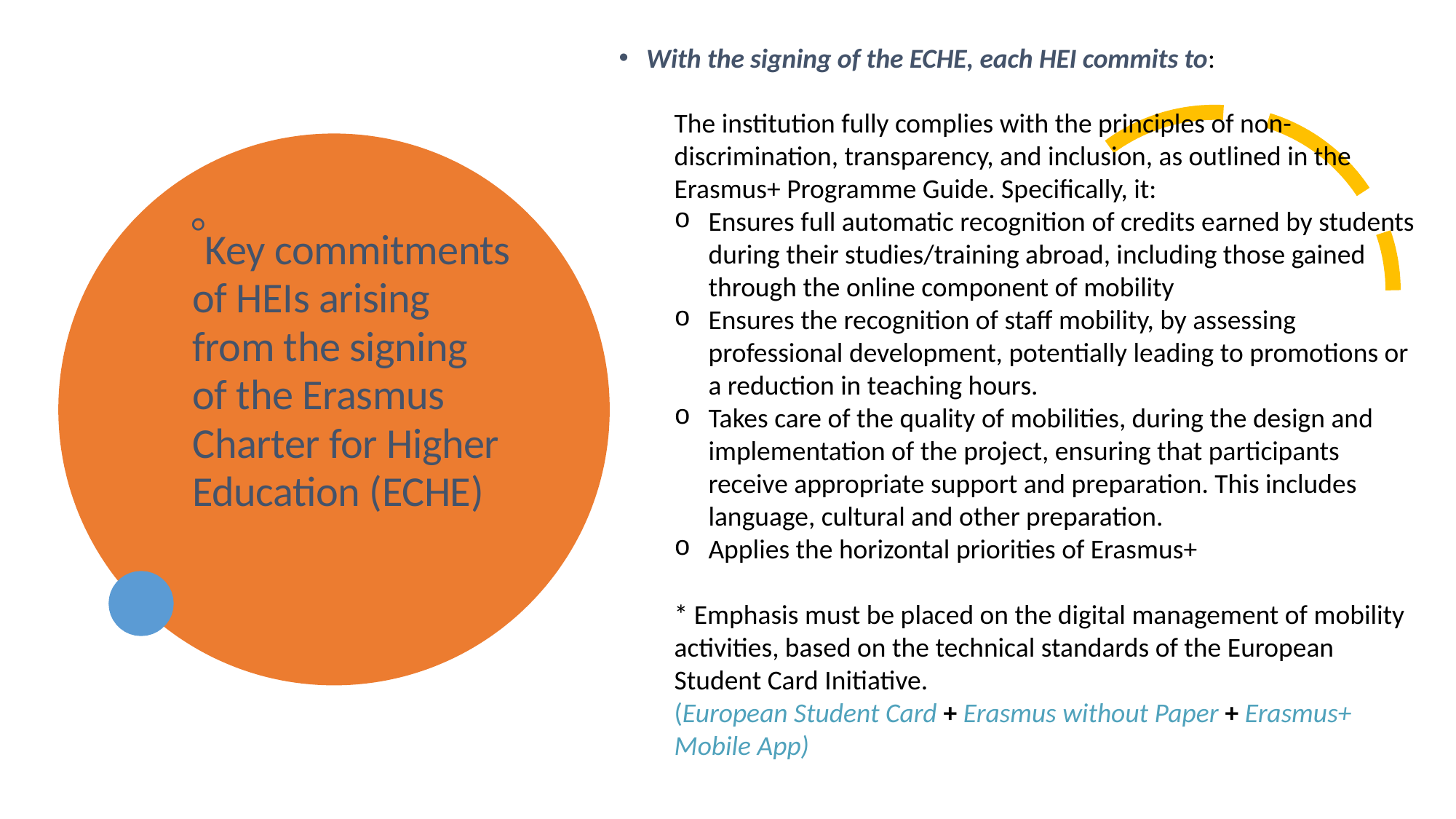

With the signing of the ECHE, each HEI commits to:
The institution fully complies with the principles of non-discrimination, transparency, and inclusion, as outlined in the Erasmus+ Programme Guide. Specifically, it:
Ensures full automatic recognition of credits earned by students during their studies/training abroad, including those gained through the online component of mobility
Ensures the recognition of staff mobility, by assessing professional development, potentially leading to promotions or a reduction in teaching hours.
Takes care of the quality of mobilities, during the design and implementation of the project, ensuring that participants receive appropriate support and preparation. This includes language, cultural and other preparation.
Applies the horizontal priorities of Erasmus+

* Emphasis must be placed on the digital management of mobility activities, based on the technical standards of the European Student Card Initiative.
(European Student Card + Erasmus without Paper + Erasmus+ Mobile App)

Key commitments of HEIs arising from the signing of the Erasmus Charter for Higher Education (ECHE)